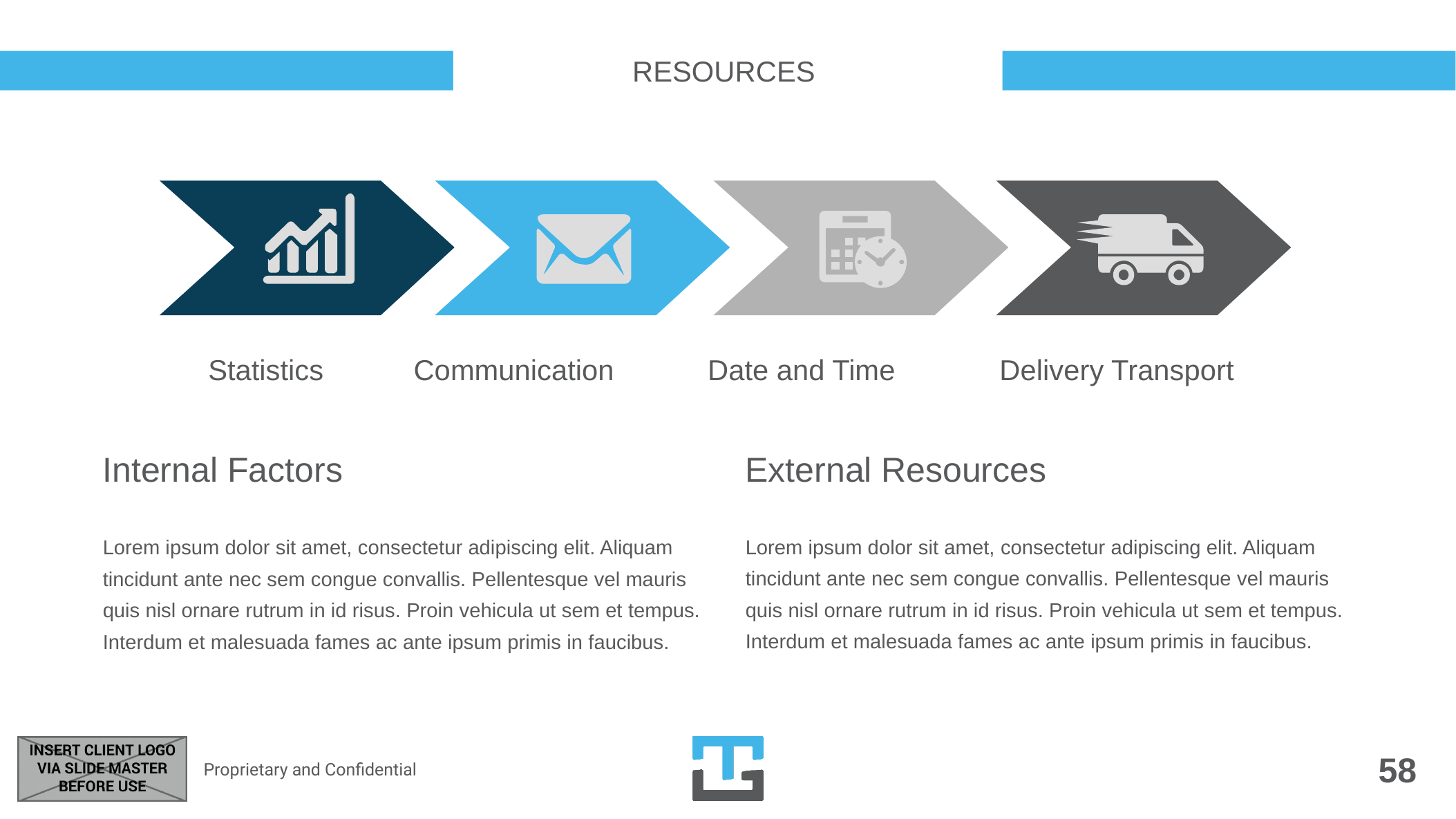

9_84 12_84 21_84 30_84
# Resources

Statistics
Communication
Date and Time
Delivery Transport
Internal Factors
External Resources
Lorem ipsum dolor sit amet, consectetur adipiscing elit. Aliquam tincidunt ante nec sem congue convallis. Pellentesque vel mauris quis nisl ornare rutrum in id risus. Proin vehicula ut sem et tempus. Interdum et malesuada fames ac ante ipsum primis in faucibus.
Lorem ipsum dolor sit amet, consectetur adipiscing elit. Aliquam tincidunt ante nec sem congue convallis. Pellentesque vel mauris quis nisl ornare rutrum in id risus. Proin vehicula ut sem et tempus. Interdum et malesuada fames ac ante ipsum primis in faucibus.